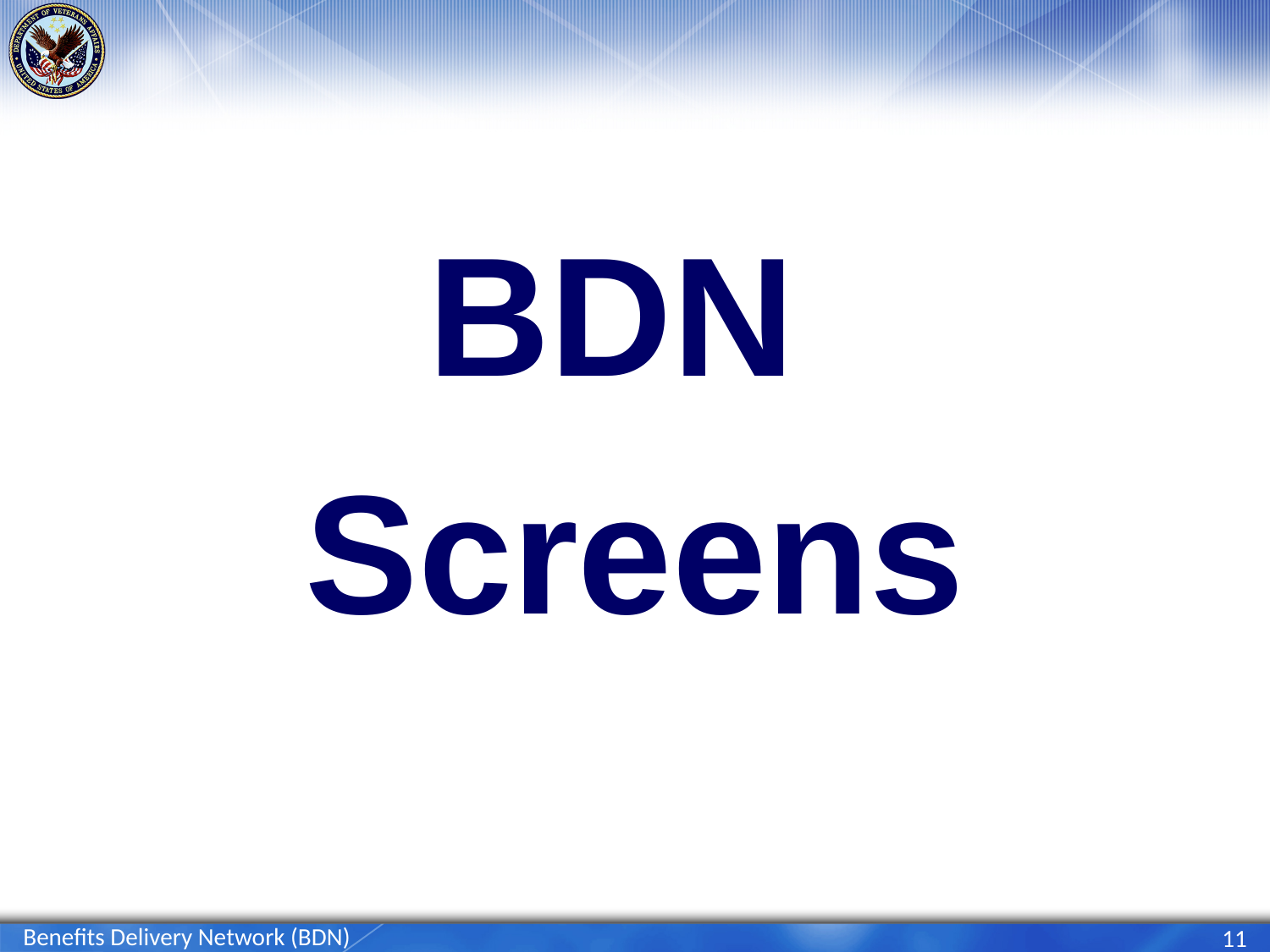

BDN
Screens
Benefits Delivery Network (BDN)
11